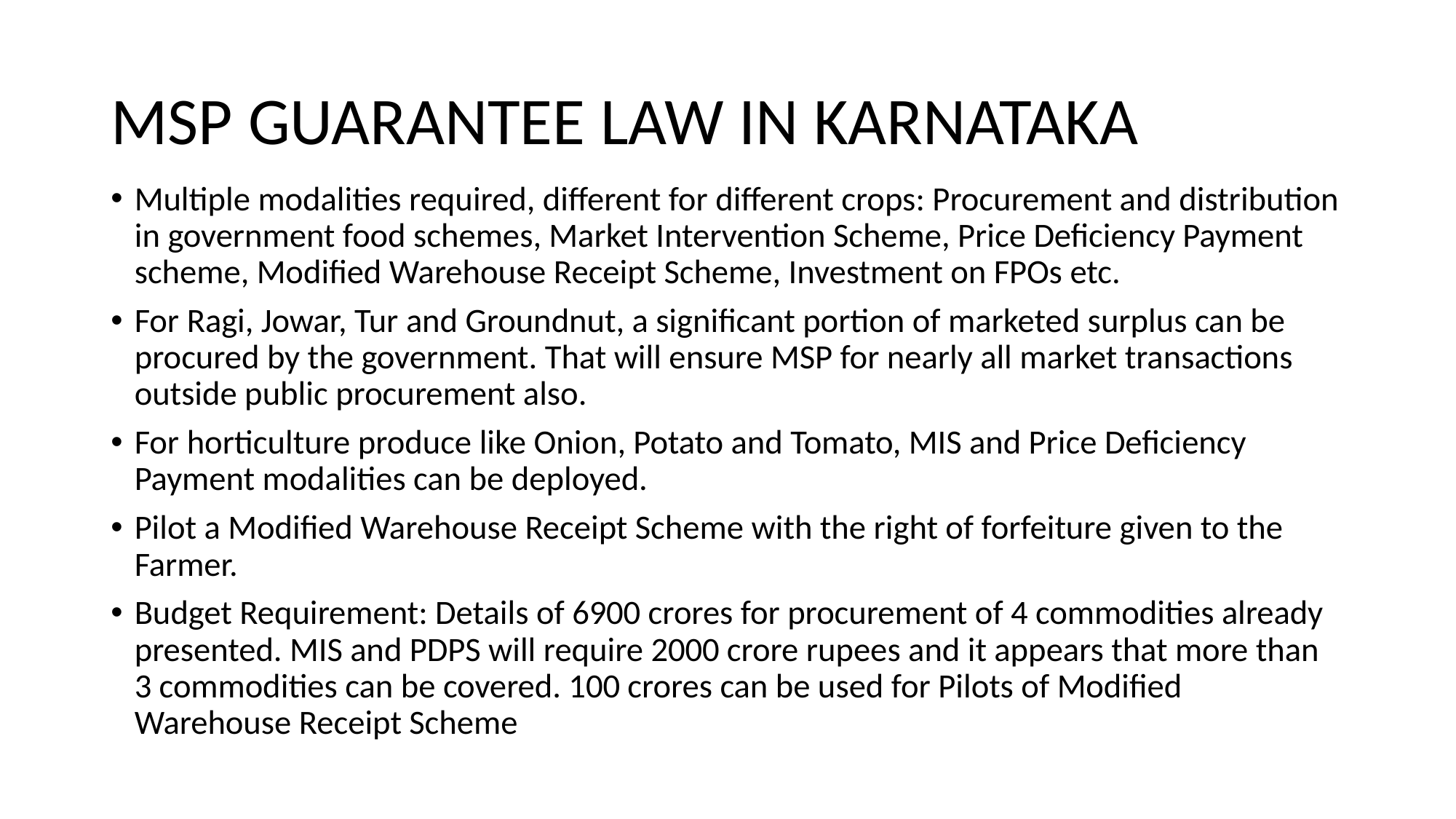

# MSP GUARANTEE LAW IN KARNATAKA
Multiple modalities required, different for different crops: Procurement and distribution in government food schemes, Market Intervention Scheme, Price Deficiency Payment scheme, Modified Warehouse Receipt Scheme, Investment on FPOs etc.
For Ragi, Jowar, Tur and Groundnut, a significant portion of marketed surplus can be procured by the government. That will ensure MSP for nearly all market transactions outside public procurement also.
For horticulture produce like Onion, Potato and Tomato, MIS and Price Deficiency Payment modalities can be deployed.
Pilot a Modified Warehouse Receipt Scheme with the right of forfeiture given to the Farmer.
Budget Requirement: Details of 6900 crores for procurement of 4 commodities already presented. MIS and PDPS will require 2000 crore rupees and it appears that more than 3 commodities can be covered. 100 crores can be used for Pilots of Modified Warehouse Receipt Scheme